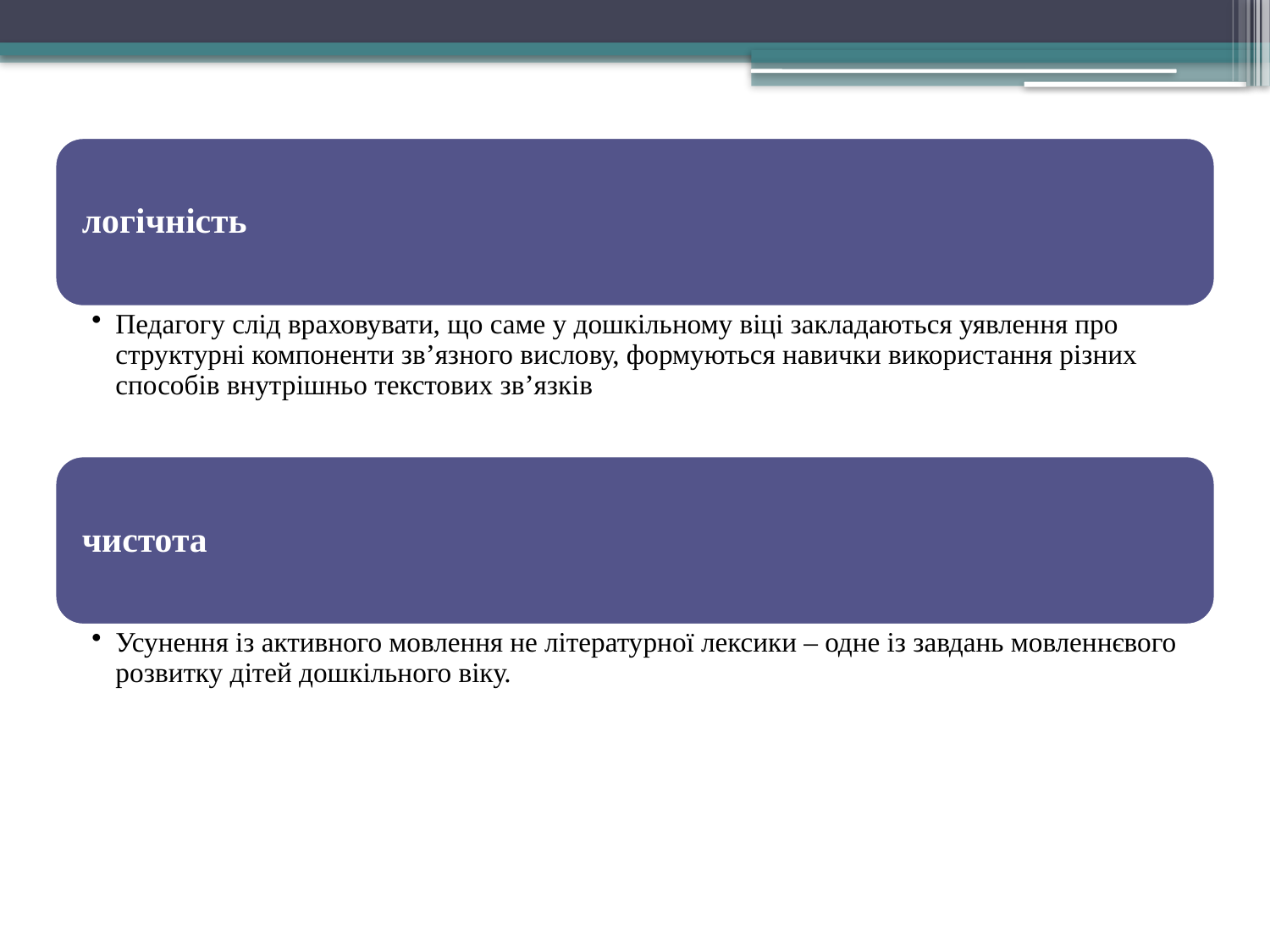

логічність
Педагогу слід враховувати, що саме у дошкільному віці закладаються уявлення про структурні компоненти зв’язного вислову, формуються навички використання різних способів внутрішньо текстових зв’язків
чистота
Усунення із активного мовлення не літературної лексики – одне із завдань мовленнєвого розвитку дітей дошкільного віку.